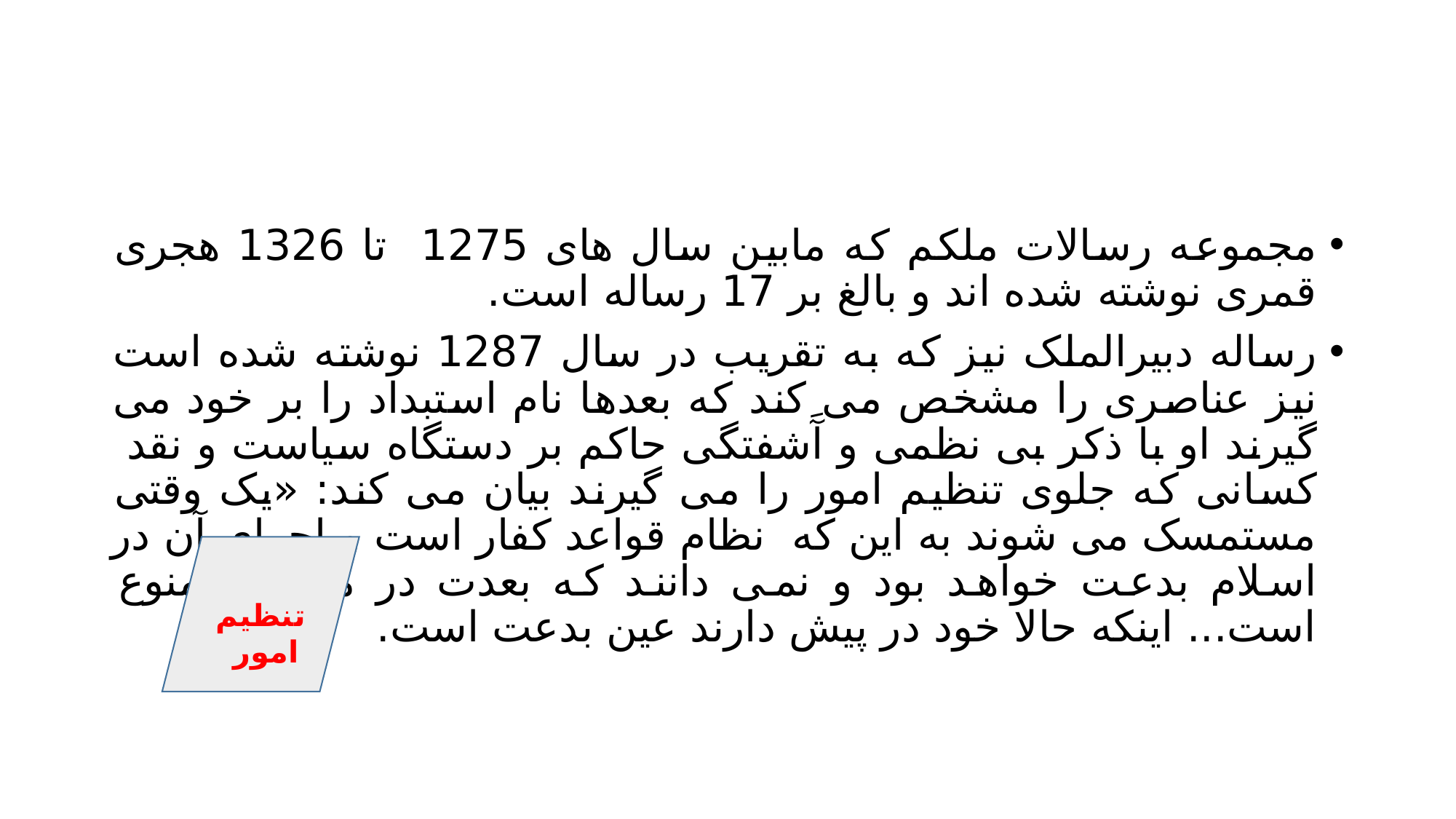

#
مجموعه رسالات ملکم که مابین سال های 1275  تا 1326 هجری قمری نوشته شده اند و بالغ بر 17 رساله است.
رساله دبیرالملک نیز که به تقریب در سال 1287 نوشته شده است نیز عناصری را مشخص می کند که بعدها نام استبداد را بر خود می گیرند او با ذکر بی نظمی و آَشفتگی حاکم بر دستگاه سیاست و نقد  کسانی که جلوی تنظیم امور را می گیرند بیان می کند: «یک وقتی مستمسک می شوند به این که  نظام قواعد کفار است و اجرای آن در اسلام بدعت خواهد بود و نمی دانند که بعدت در مذهب ممنوع است... اینکه حالا خود در پیش دارند عین بدعت است.

 تنظیم امور